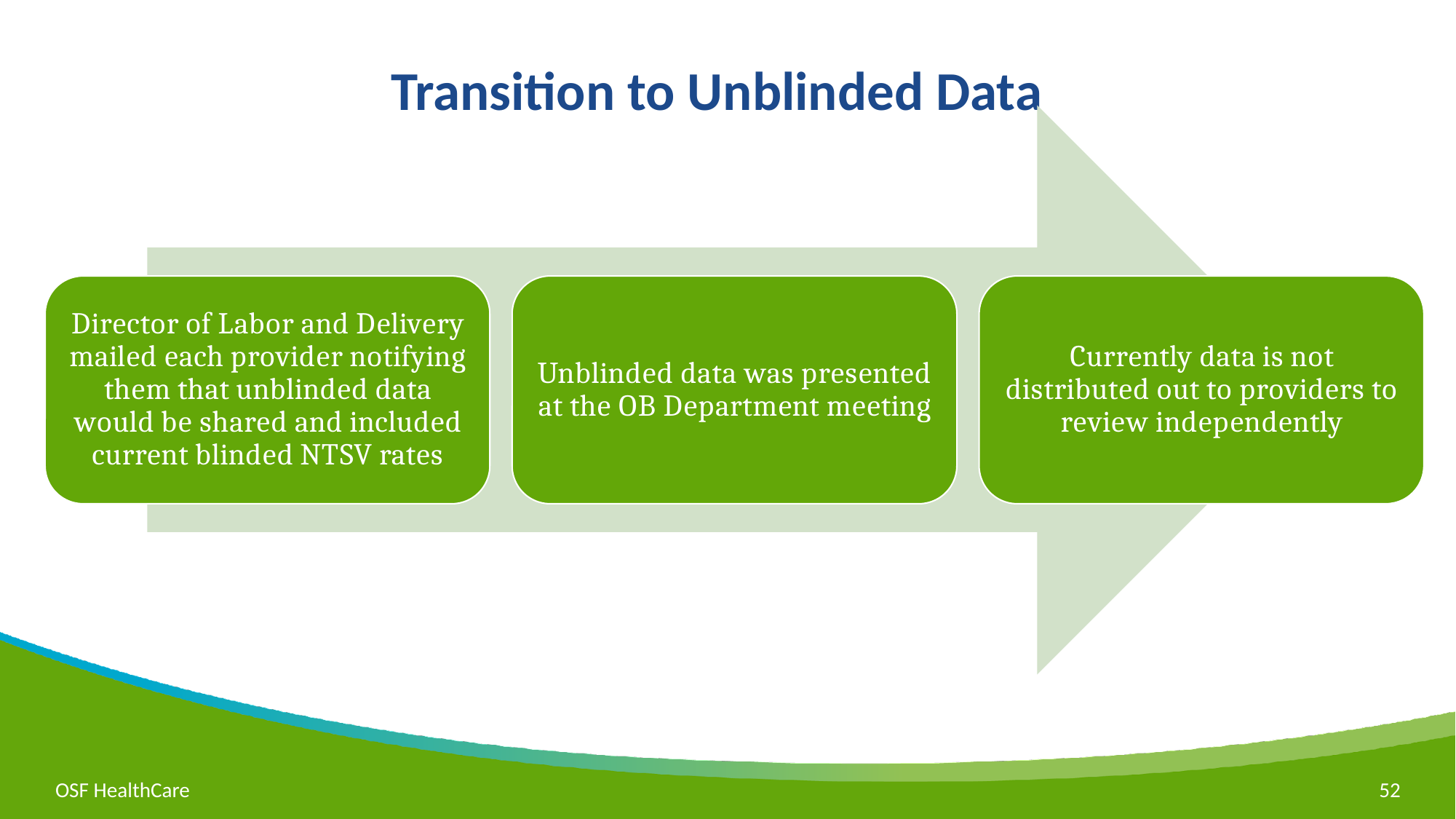

# Transition to Unblinded Data

Director of Labor and Delivery mailed each provider notifying them that unblinded data would be shared and included current blinded NTSV rates
Unblinded data was presented at the OB Department meeting
Currently data is not distributed out to providers to review independently
52